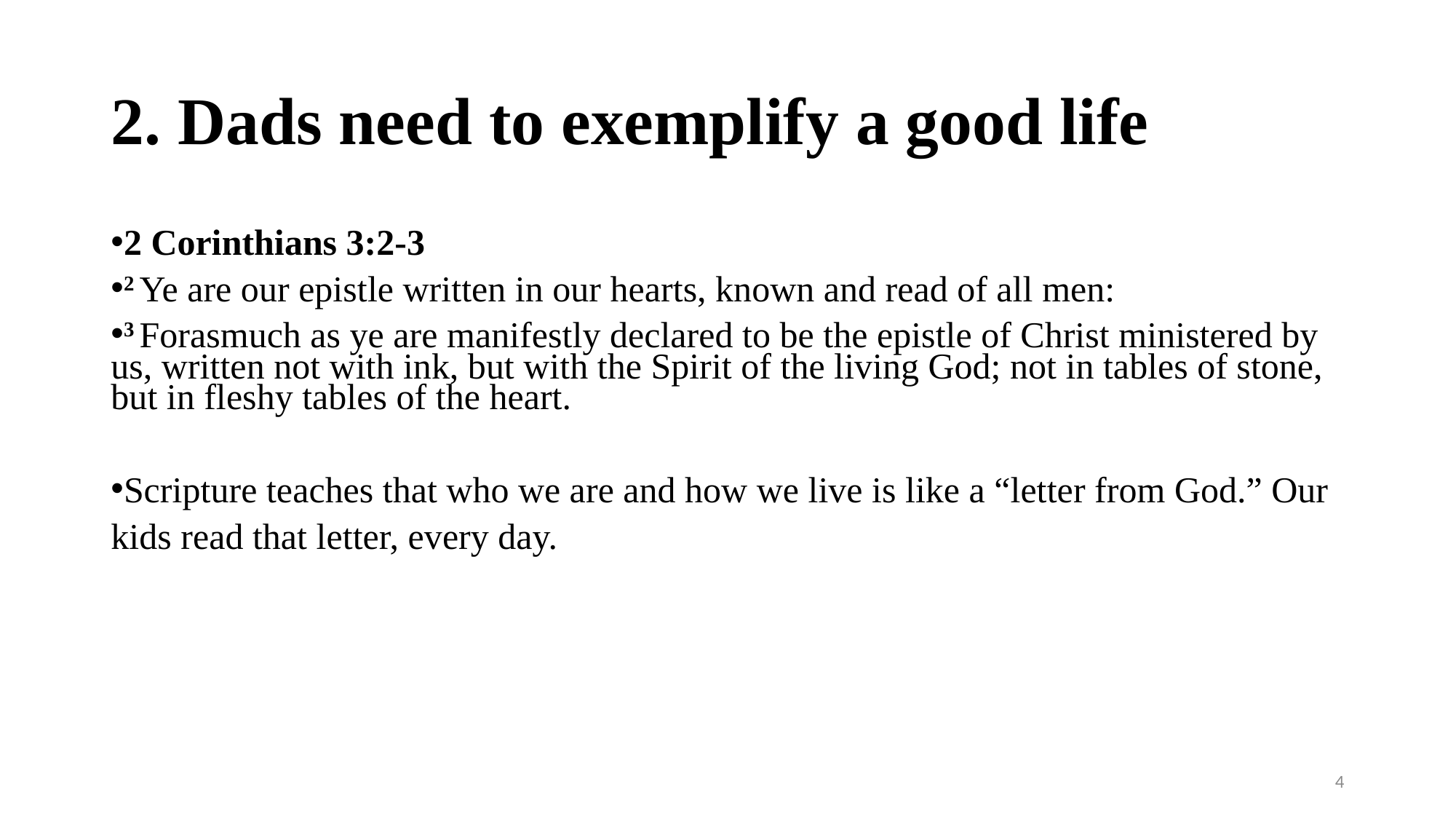

# 2. Dads need to exemplify a good life
2 Corinthians 3:2-3
2 Ye are our epistle written in our hearts, known and read of all men:
3 Forasmuch as ye are manifestly declared to be the epistle of Christ ministered by us, written not with ink, but with the Spirit of the living God; not in tables of stone, but in fleshy tables of the heart.

Scripture teaches that who we are and how we live is like a “letter from God.” Our kids read that letter, every day.

4